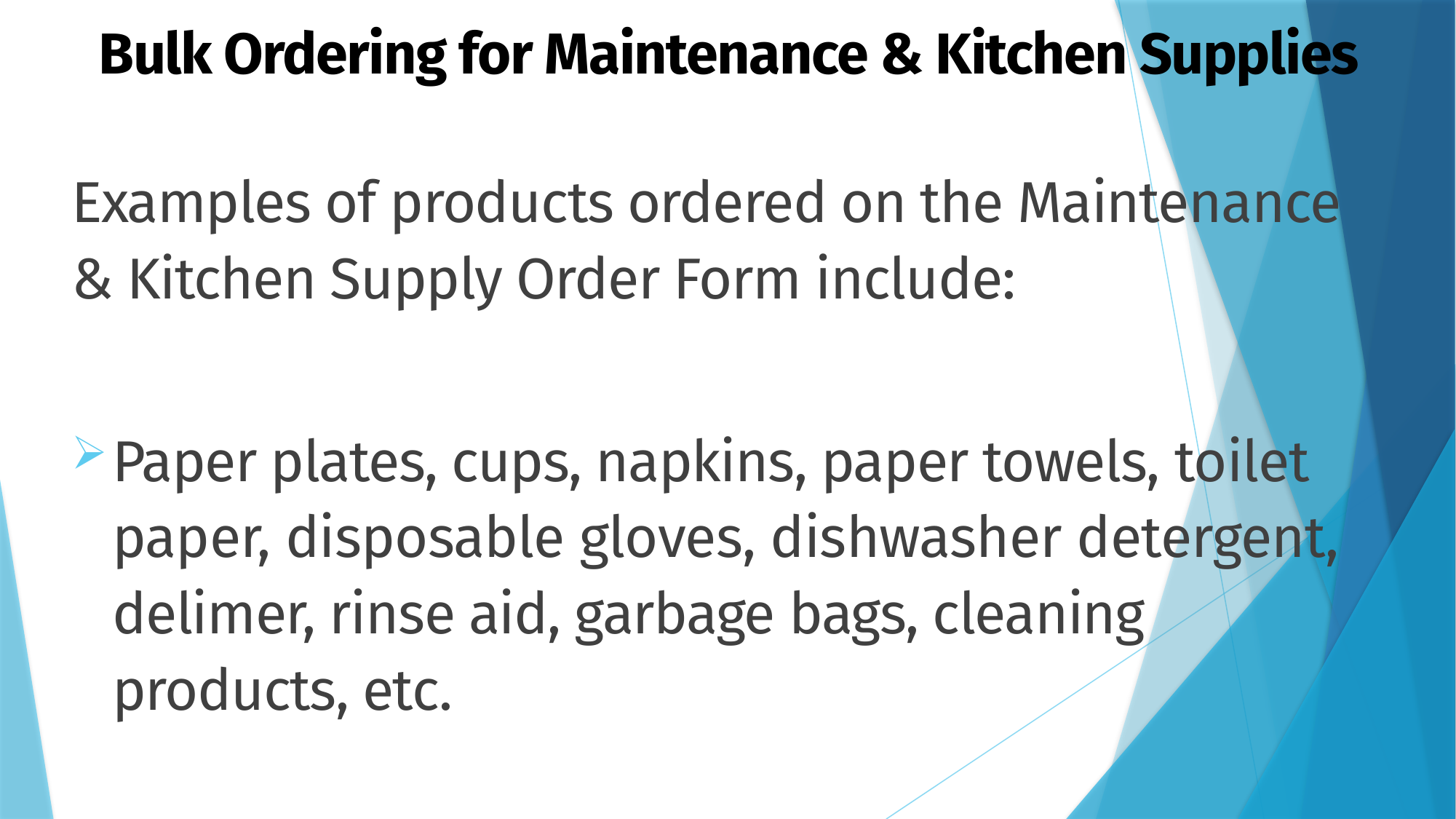

# Bulk Ordering for Maintenance & Kitchen Supplies
Examples of products ordered on the Maintenance & Kitchen Supply Order Form include:

Paper plates, cups, napkins, paper towels, toilet paper, disposable gloves, dishwasher detergent, delimer, rinse aid, garbage bags, cleaning products, etc.